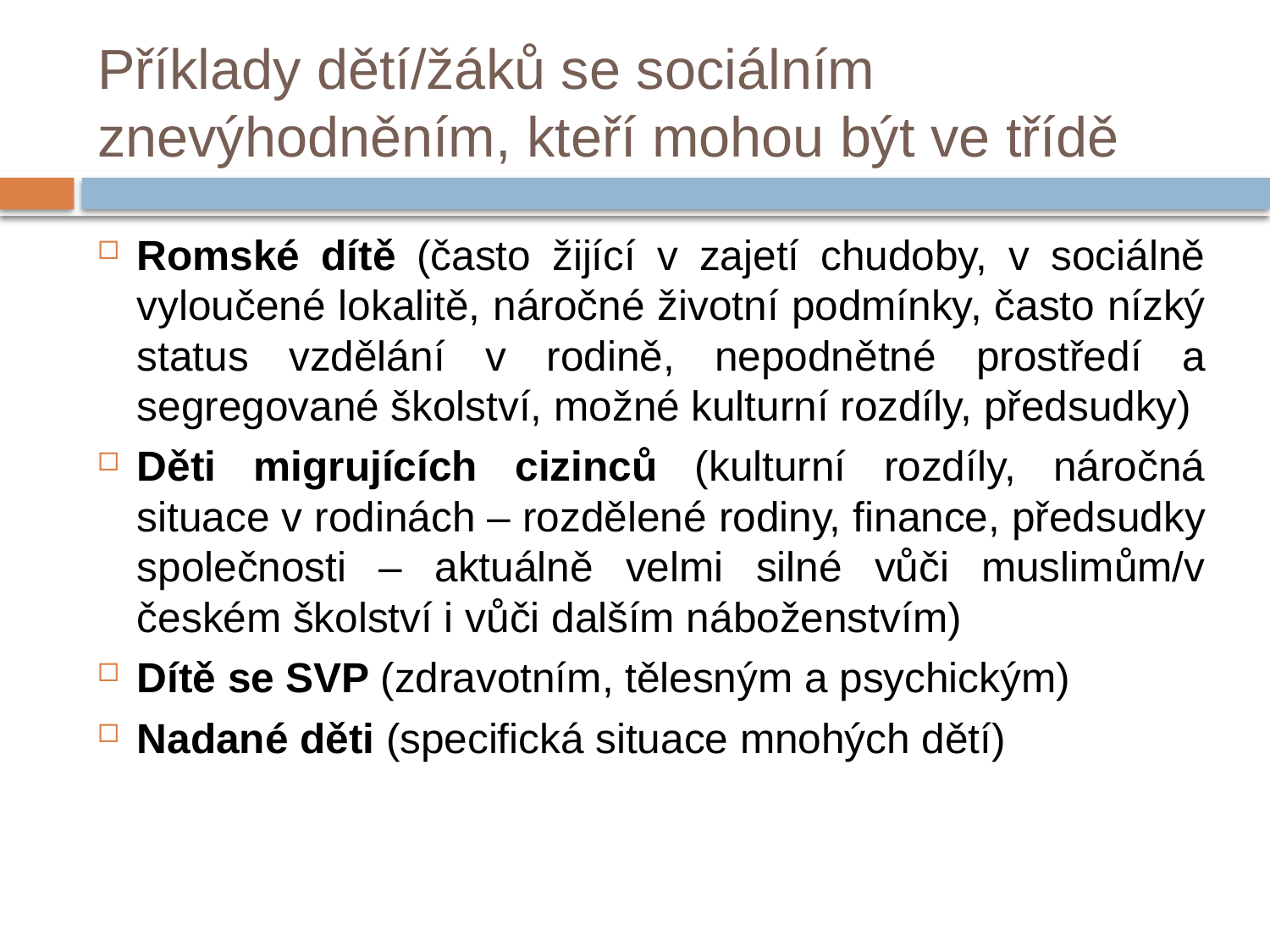

# Příklady dětí/žáků se sociálním znevýhodněním, kteří mohou být ve třídě
Romské dítě (často žijící v zajetí chudoby, v sociálně vyloučené lokalitě, náročné životní podmínky, často nízký status vzdělání v rodině, nepodnětné prostředí a segregované školství, možné kulturní rozdíly, předsudky)
Děti migrujících cizinců (kulturní rozdíly, náročná situace v rodinách – rozdělené rodiny, finance, předsudky společnosti – aktuálně velmi silné vůči muslimům/v českém školství i vůči dalším náboženstvím)
Dítě se SVP (zdravotním, tělesným a psychickým)
Nadané děti (specifická situace mnohých dětí)